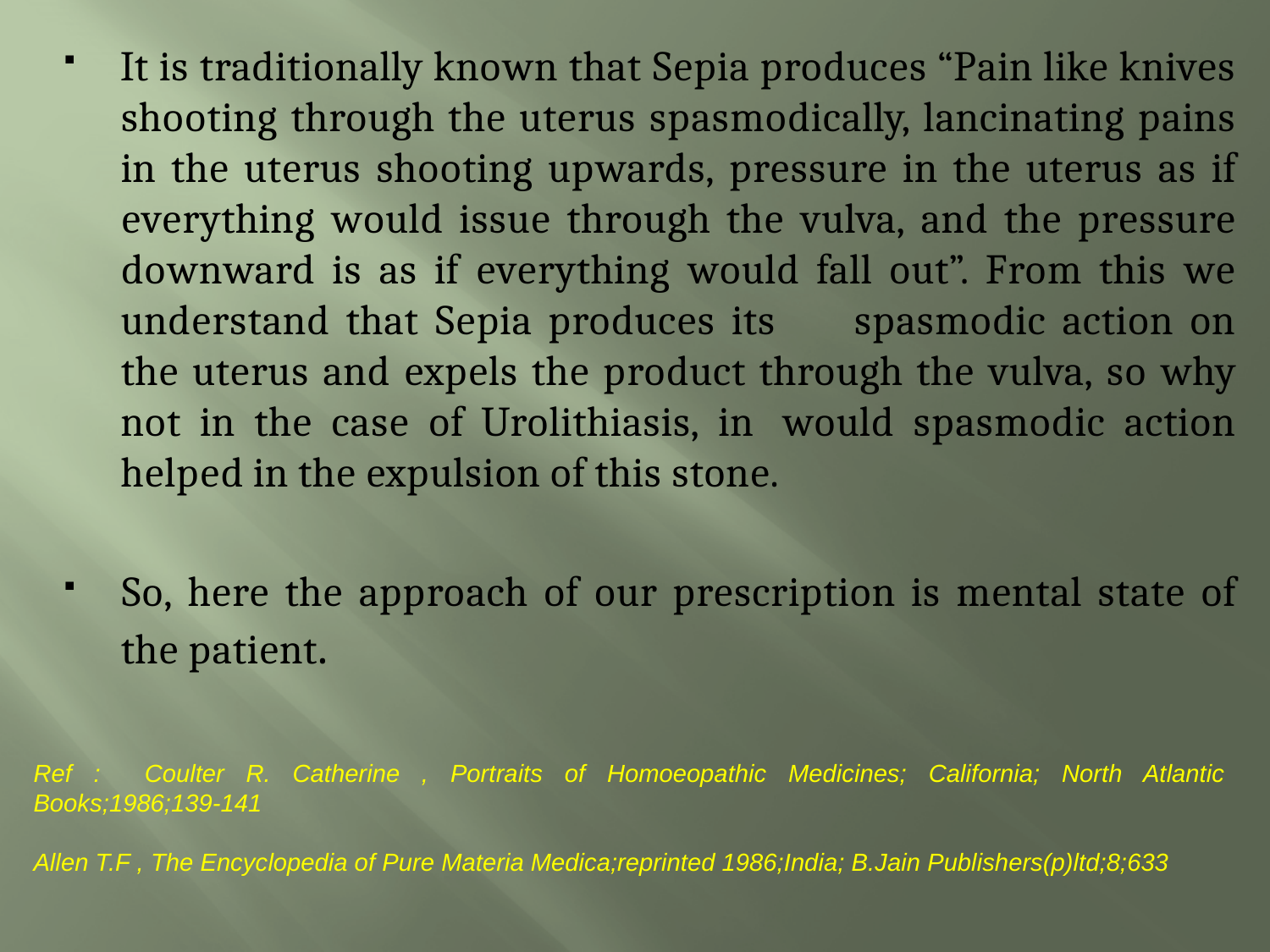

It is traditionally known that Sepia produces “Pain like knives shooting through the uterus spasmodically, lancinating pains in the uterus shooting upwards, pressure in the uterus as if everything would issue through the vulva, and the pressure downward is as if everything would fall out”. From this we understand that Sepia produces its       spasmodic action on the uterus and expels the product through the vulva, so why not in the case of Urolithiasis, in  would spasmodic action helped in the expulsion of this stone.

So, here the approach of our prescription is mental state of the patient.
Ref :  Coulter R. Catherine , Portraits of Homoeopathic Medicines; California; North Atlantic Books;1986;139-141

Allen T.F , The Encyclopedia of Pure Materia Medica;reprinted 1986;India; B.Jain Publishers(p)ltd;8;633